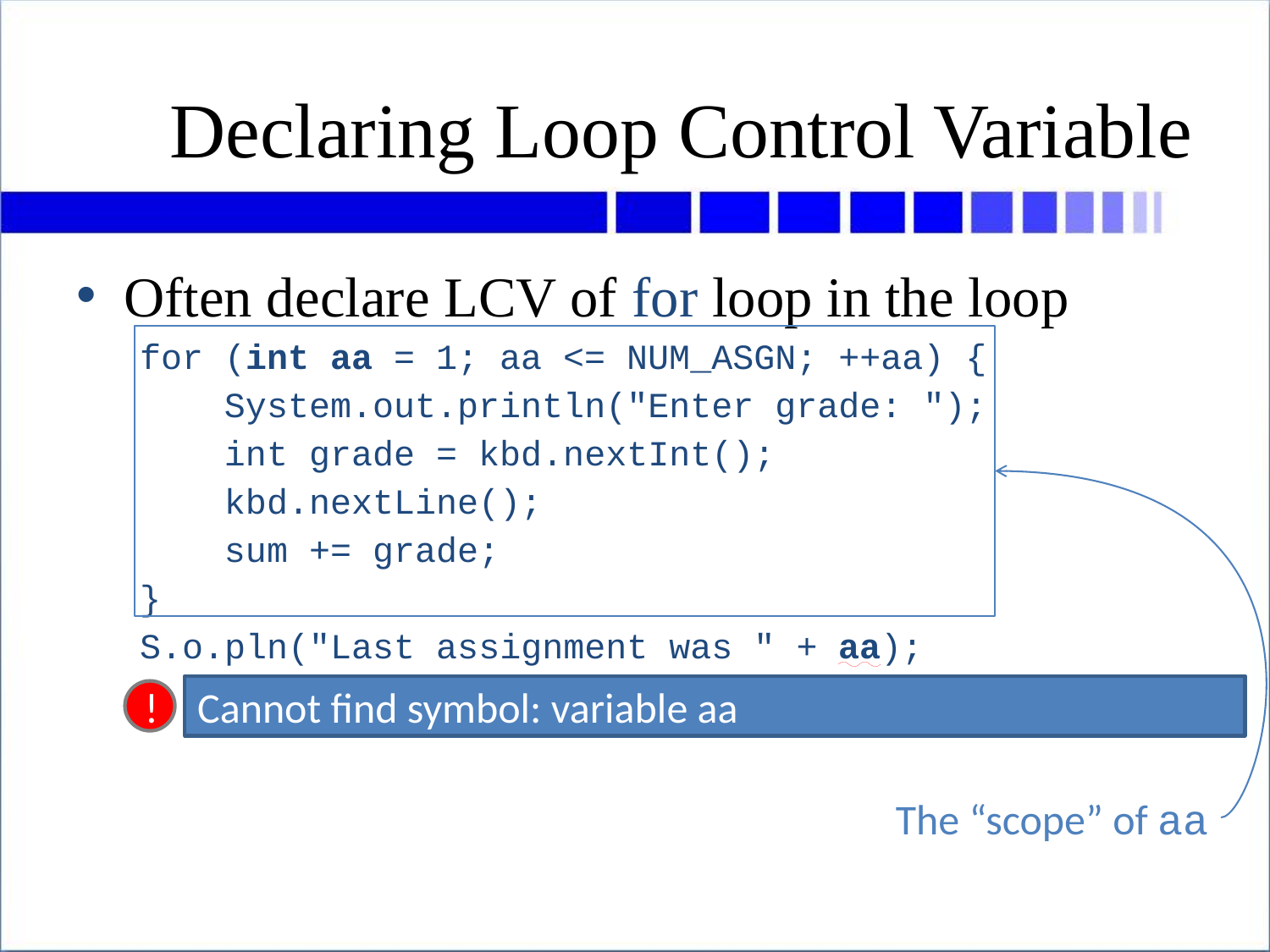

# Declaring Loop Control Variable
Often declare LCV of for loop in the loop
for (int aa = 1; aa <= NUM_ASGN; ++aa) {
    System.out.println("Enter grade: ");
    int grade = kbd.nextInt();
    kbd.nextLine();
    sum += grade;
}
S.o.pln("Last assignment was " + aa);

Cannot find symbol: variable aa
!
The “scope” of aa